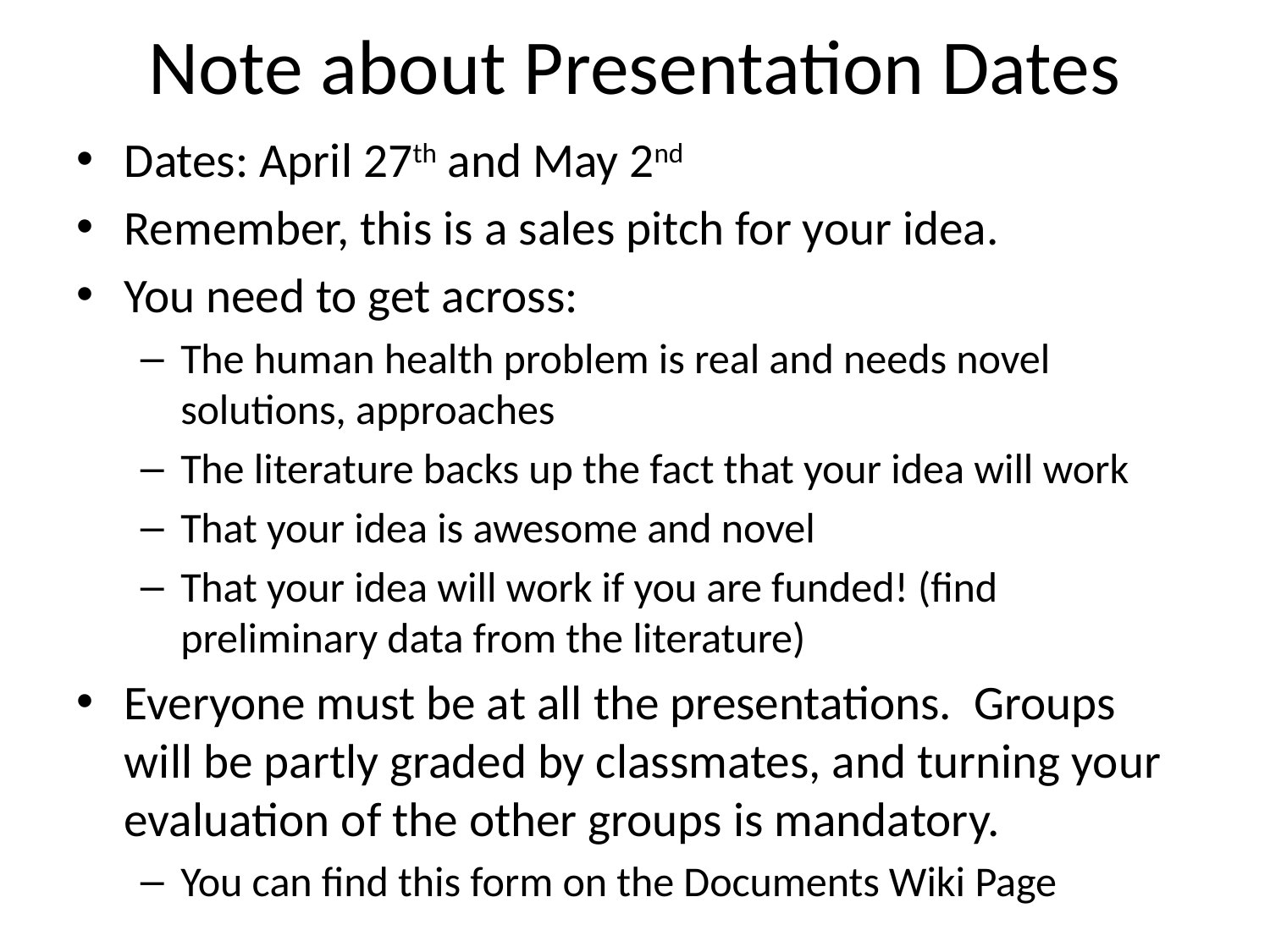

# Note about Presentation Dates
Dates: April 27th and May 2nd
Remember, this is a sales pitch for your idea.
You need to get across:
The human health problem is real and needs novel solutions, approaches
The literature backs up the fact that your idea will work
That your idea is awesome and novel
That your idea will work if you are funded! (find preliminary data from the literature)
Everyone must be at all the presentations.  Groups will be partly graded by classmates, and turning your evaluation of the other groups is mandatory.
You can find this form on the Documents Wiki Page